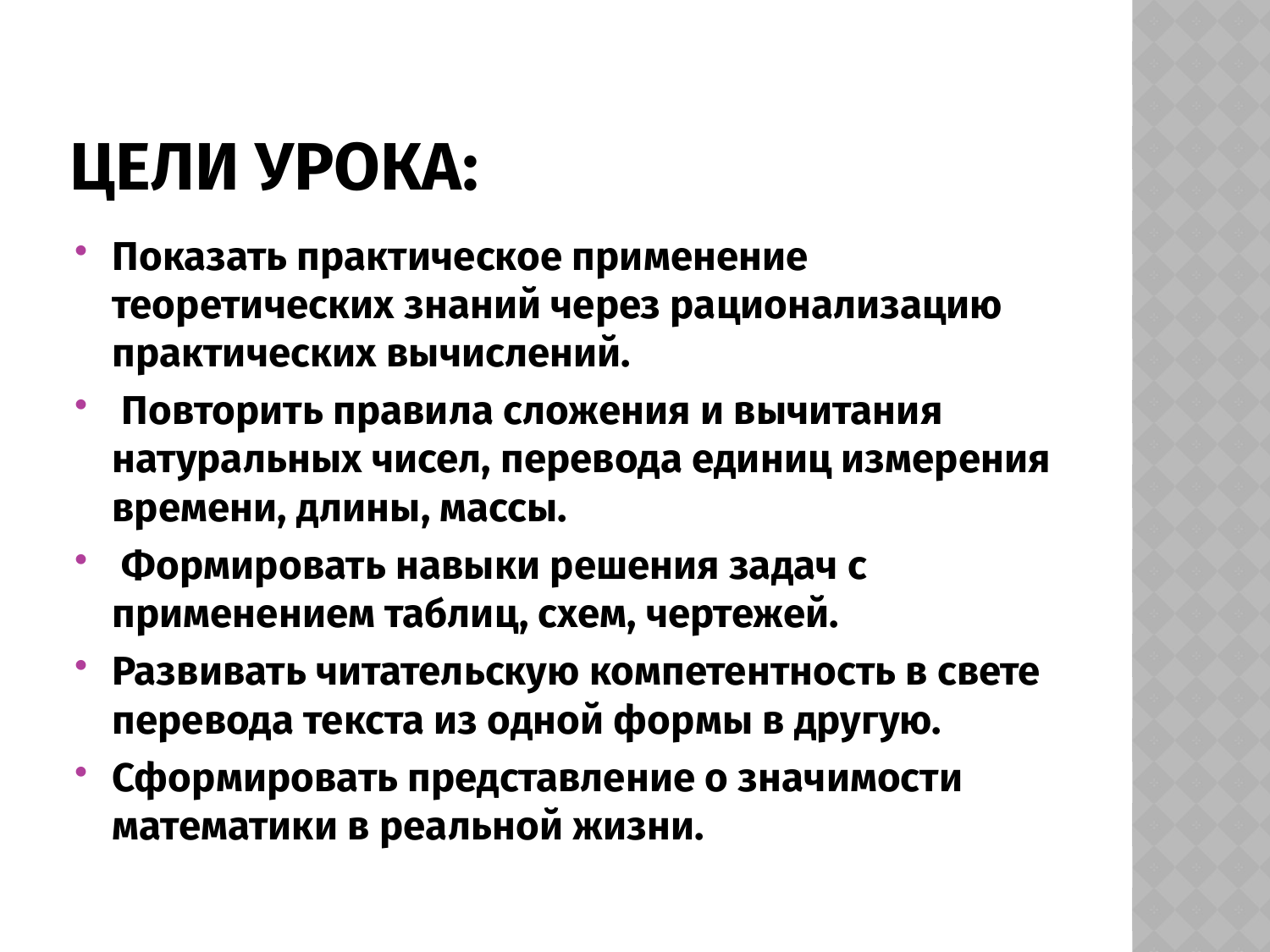

# Цели урока:
Показать практическое применение теоретических знаний через рационализацию практических вычислений.
 Повторить правила сложения и вычитания натуральных чисел, перевода единиц измерения времени, длины, массы.
 Формировать навыки решения задач с применением таблиц, схем, чертежей.
Развивать читательскую компетентность в свете перевода текста из одной формы в другую.
Сформировать представление о значимости математики в реальной жизни.